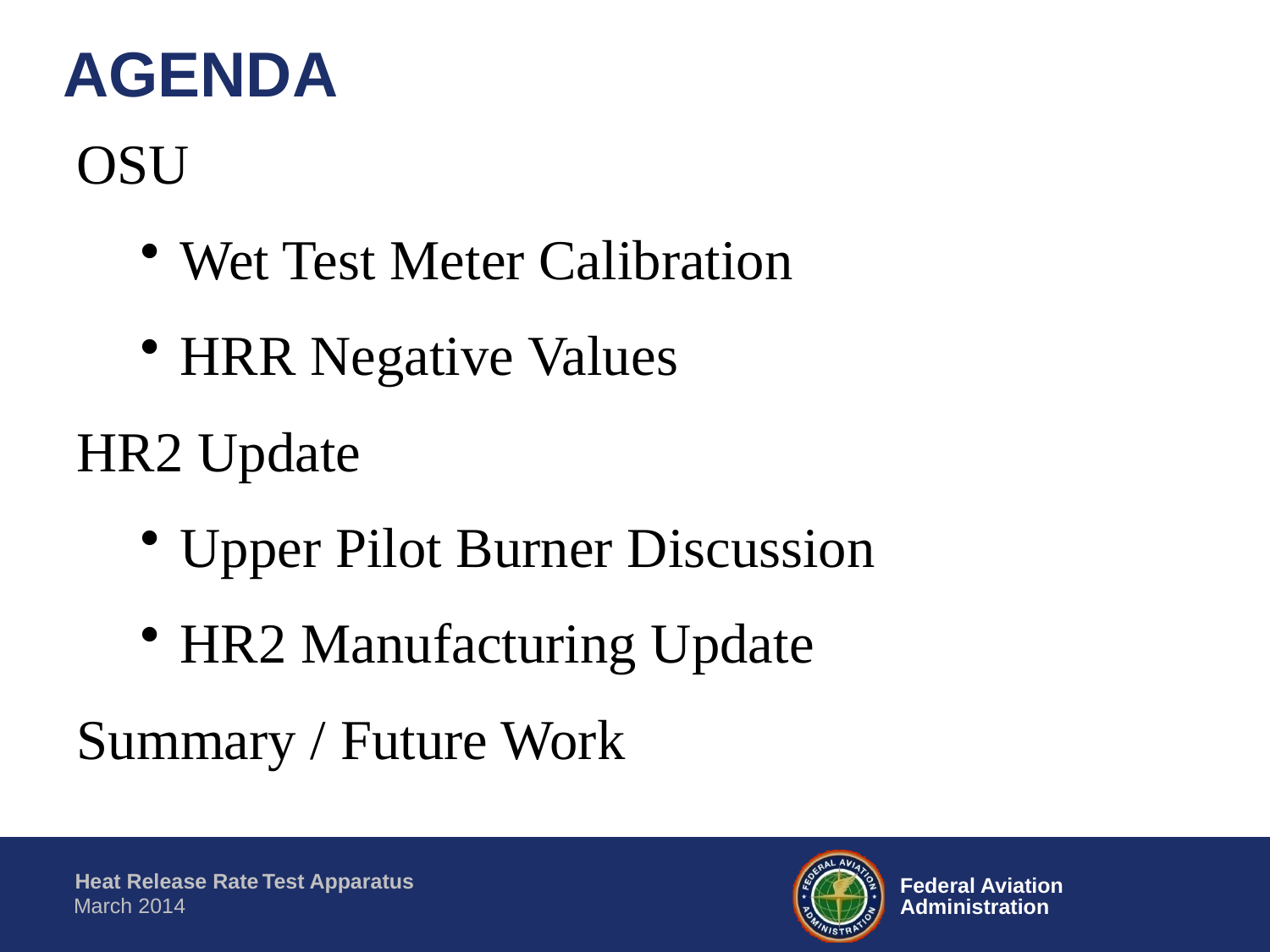

AGENDA
OSU
Wet Test Meter Calibration
HRR Negative Values
HR2 Update
Upper Pilot Burner Discussion
HR2 Manufacturing Update
Summary / Future Work